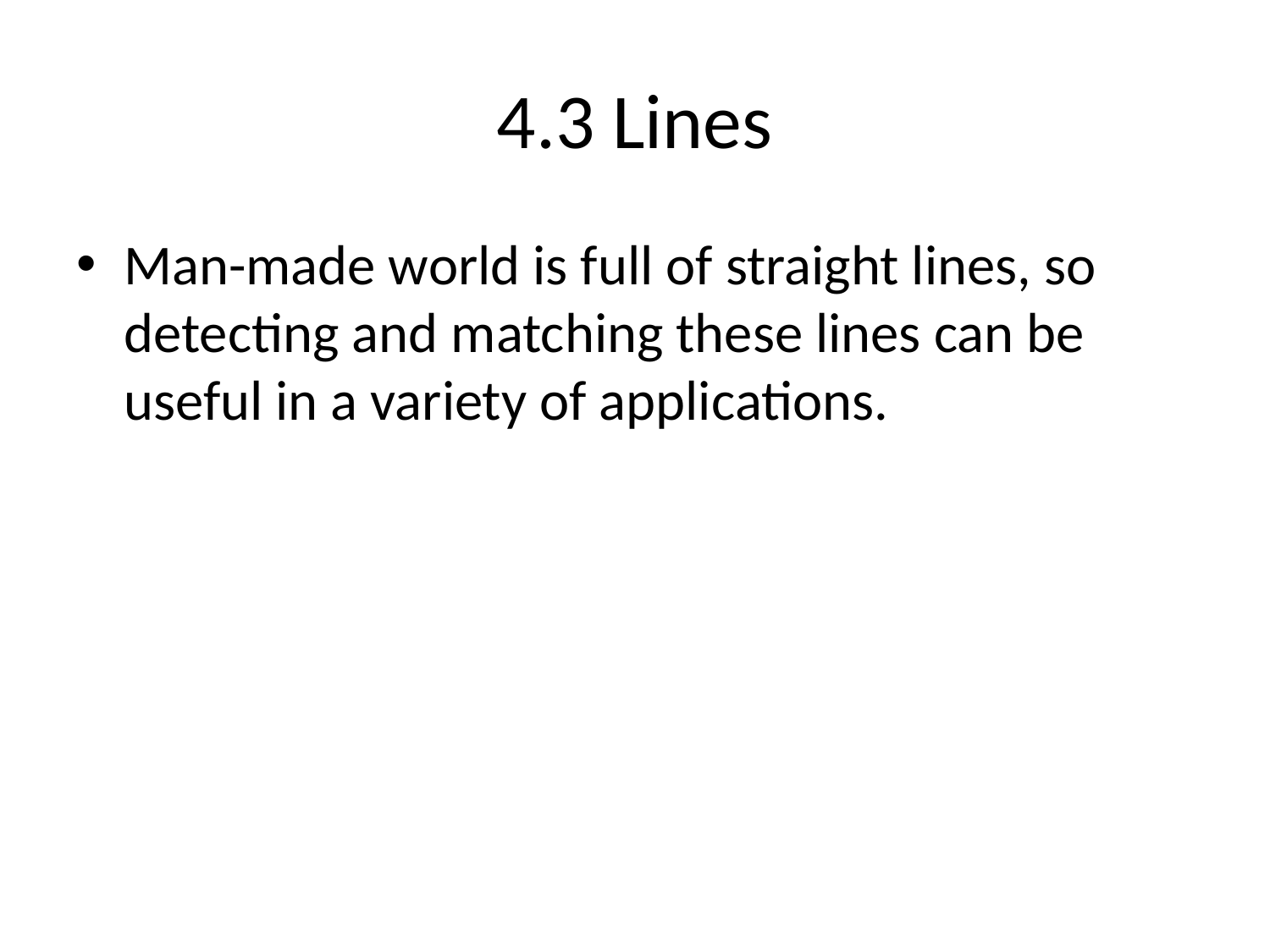

# 4.3 Lines
Man-made world is full of straight lines, so detecting and matching these lines can be useful in a variety of applications.